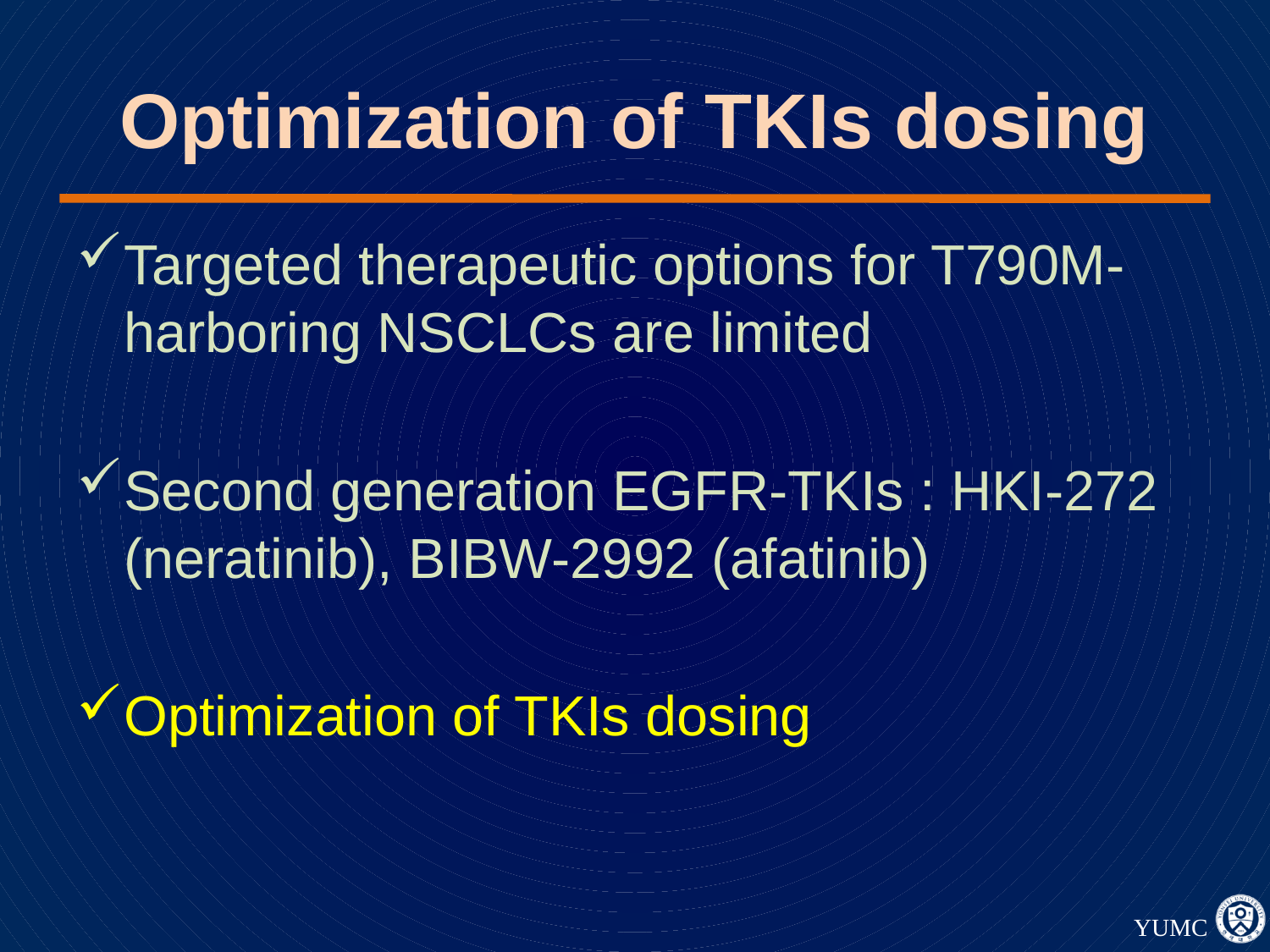

# Optimization of TKIs dosing
Targeted therapeutic options for T790M-harboring NSCLCs are limited

Second generation EGFR-TKIs : HKI-272 (neratinib), BIBW-2992 (afatinib)

Optimization of TKIs dosing